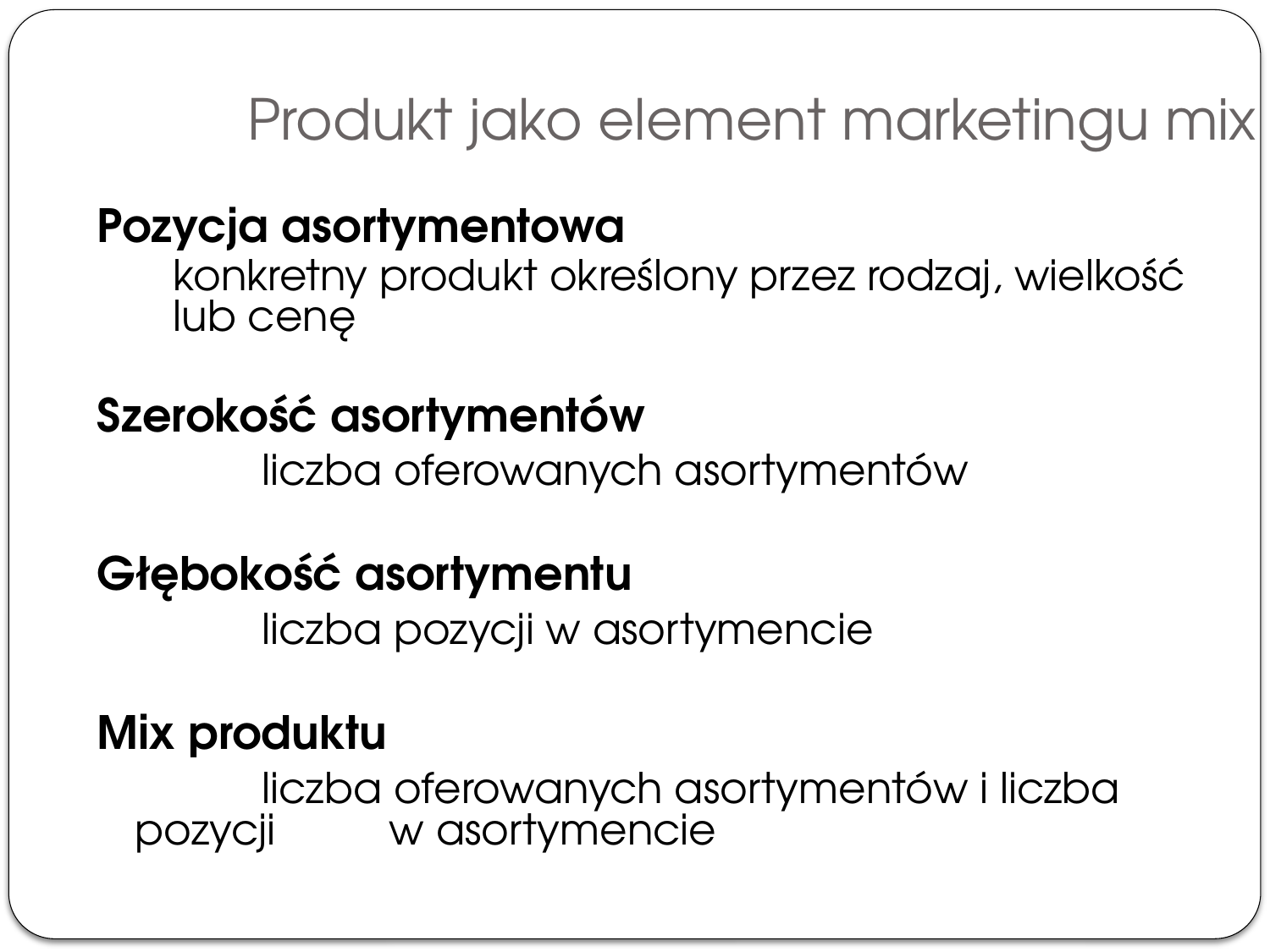

# Produkt jako element marketingu mix
Pozycja asortymentowa
	konkretny produkt określony przez rodzaj, wielkość lub cenę

Szerokość asortymentów
		liczba oferowanych asortymentów

Głębokość asortymentu
		liczba pozycji w asortymencie

Mix produktu
		liczba oferowanych asortymentów i liczba 	pozycji 	w asortymencie